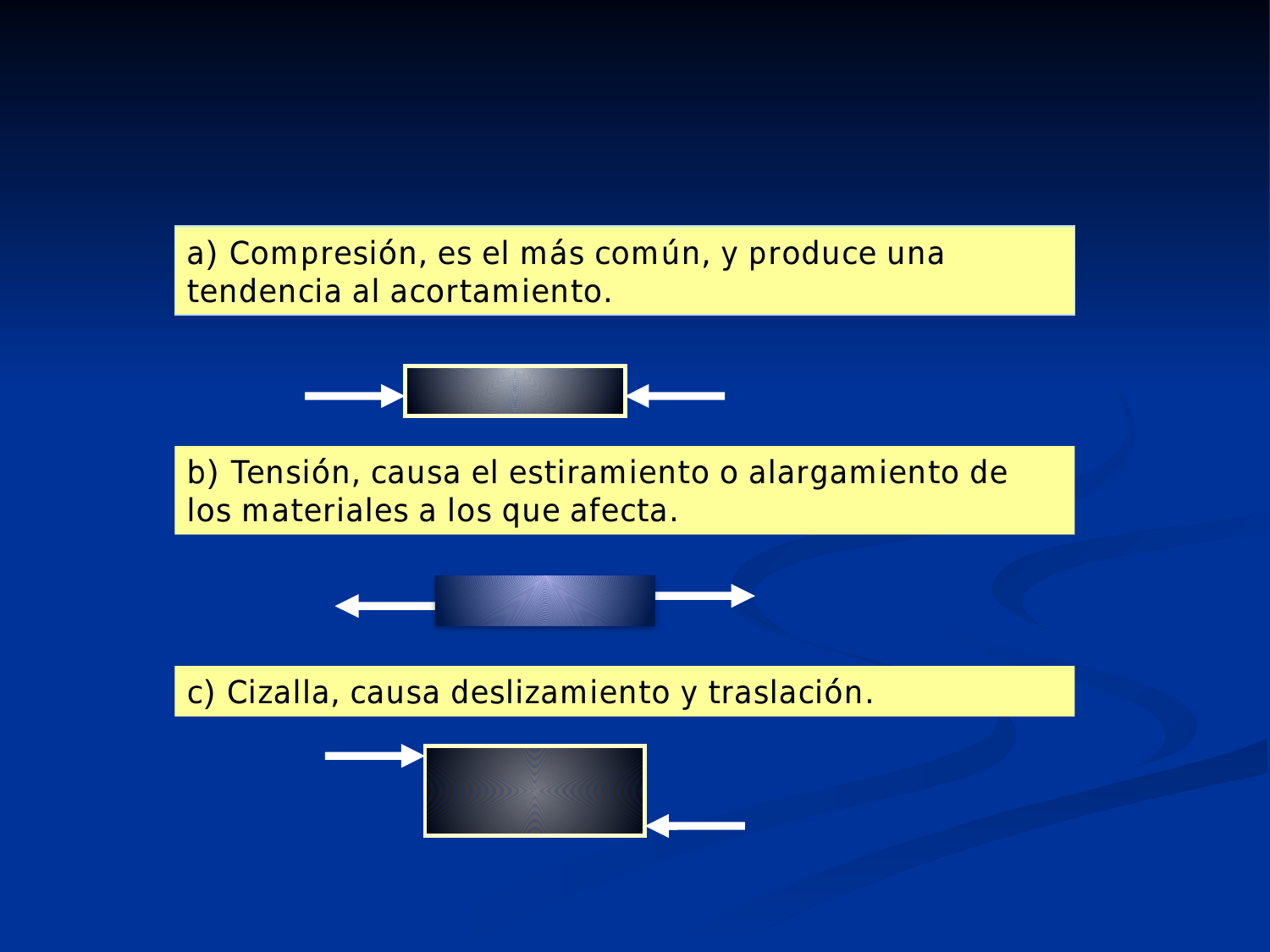

a) Compresión, es el más común, y produce una tendencia al acortamiento.

b) Tensión, causa el estiramiento o alargamiento de los materiales a los que afecta.

c) Cizalla, causa deslizamiento y traslación.